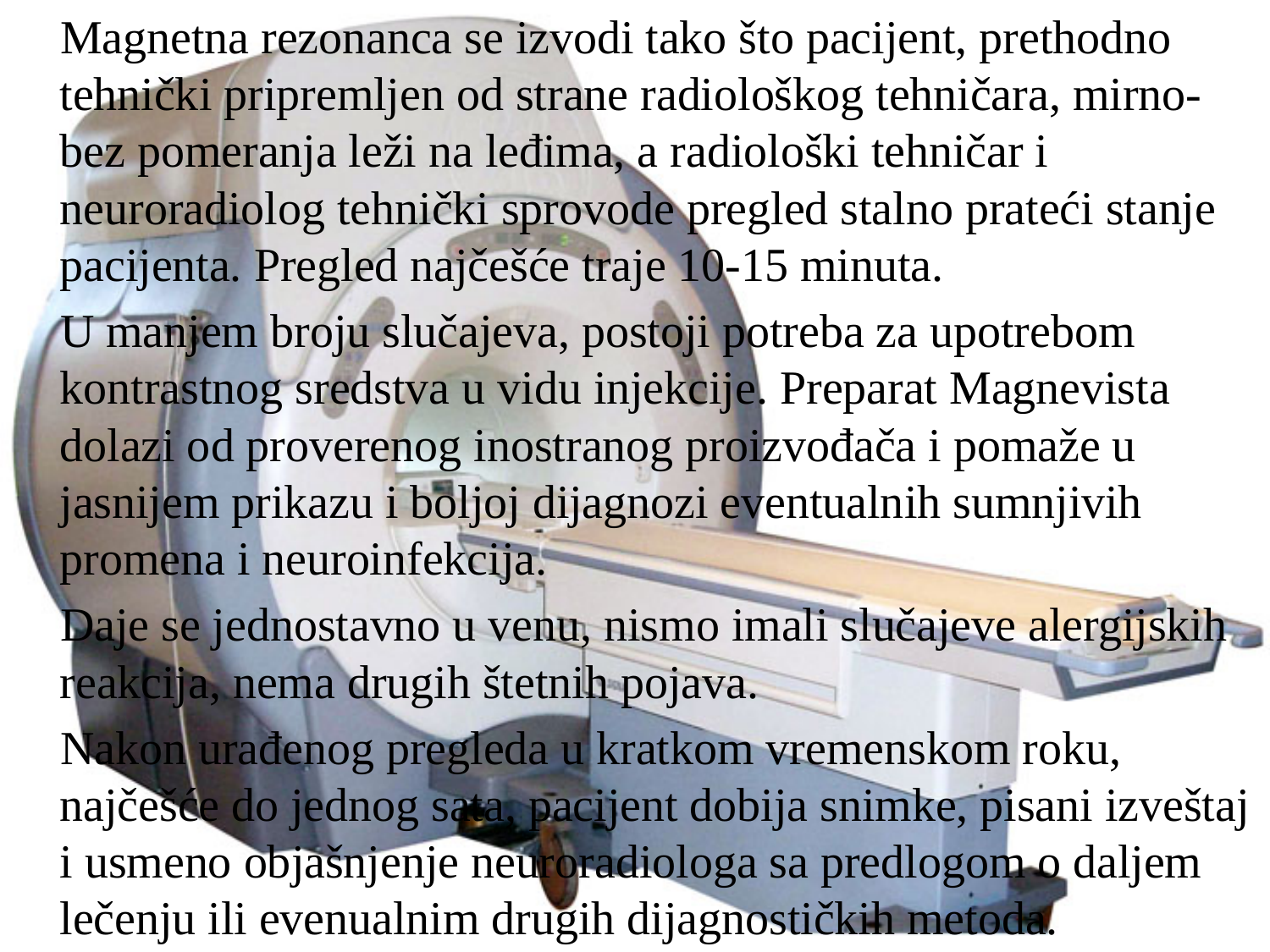

Magnetna rezonanca se izvodi tako što pacijent, prethodno tehnički pripremljen od strane radiološkog tehničara, mirno-bez pomeranja leži na leđima, a radiološki tehničar i neuroradiolog tehnički sprovode pregled stalno prateći stanje pacijenta. Pregled najčešće traje 10-15 minuta.
    U manjem broju slučajeva, postoji potreba za upotrebom kontrastnog sredstva u vidu injekcije. Preparat Magnevista dolazi od proverenog inostranog proizvođača i pomaže u jasnijem prikazu i boljoj dijagnozi eventualnih sumnjivih promena i neuroinfekcija.
    Daje se jednostavno u venu, nismo imali slučajeve alergijskih reakcija, nema drugih štetnih pojava.
    Nakon urađenog pregleda u kratkom vremenskom roku, najčešće do jednog sata, pacijent dobija snimke, pisani izveštaj i usmeno objašnjenje neuroradiologa sa predlogom o daljem lečenju ili evenualnim drugih dijagnostičkih metoda.